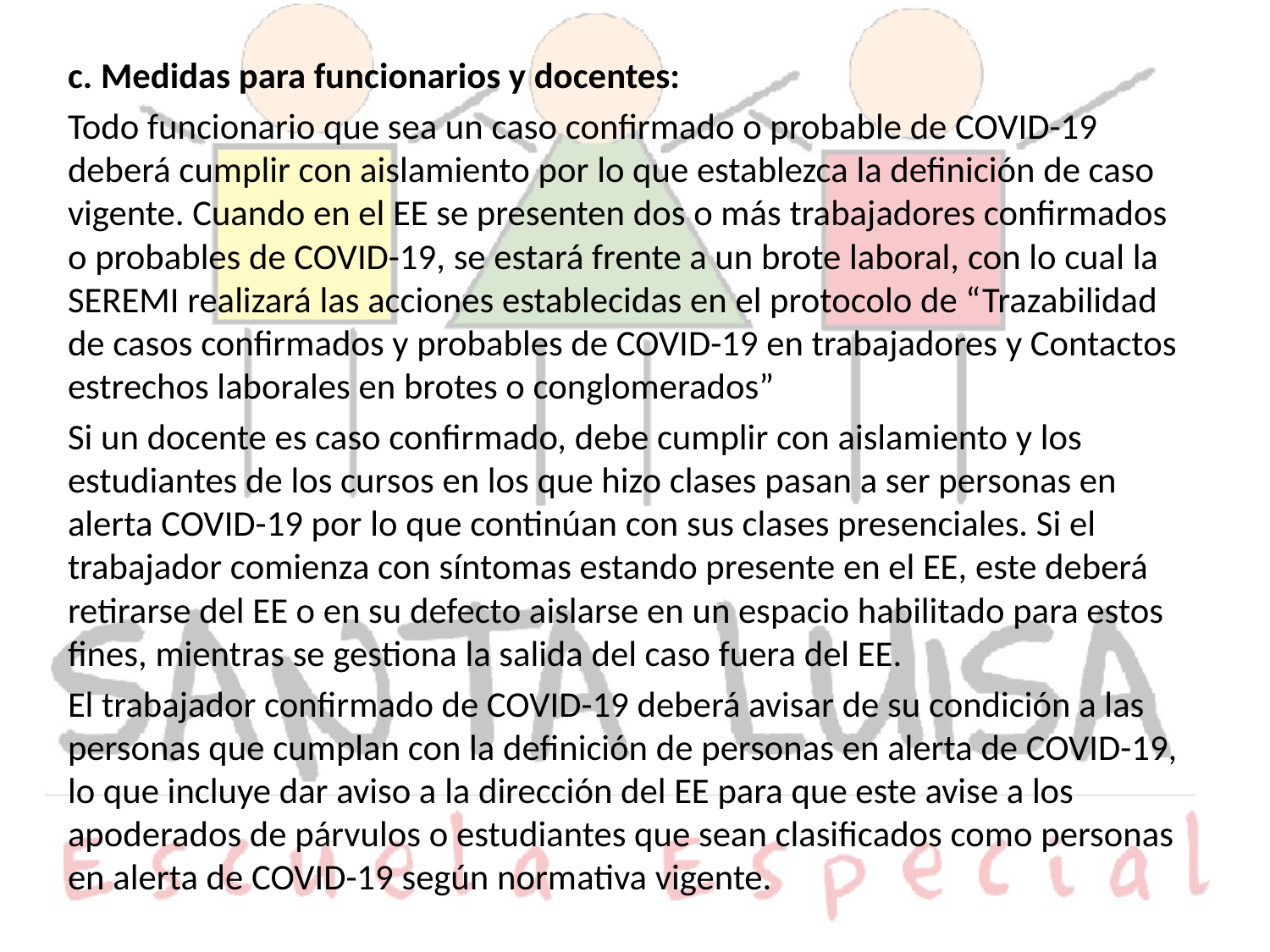

c. Medidas para funcionarios y docentes:
Todo funcionario que sea un caso confirmado o probable de COVID-19 deberá cumplir con aislamiento por lo que establezca la definición de caso vigente. Cuando en el EE se presenten dos o más trabajadores confirmados o probables de COVID-19, se estará frente a un brote laboral, con lo cual la SEREMI realizará las acciones establecidas en el protocolo de “Trazabilidad de casos confirmados y probables de COVID-19 en trabajadores y Contactos estrechos laborales en brotes o conglomerados”
Si un docente es caso confirmado, debe cumplir con aislamiento y los estudiantes de los cursos en los que hizo clases pasan a ser personas en alerta COVID-19 por lo que continúan con sus clases presenciales. Si el trabajador comienza con síntomas estando presente en el EE, este deberá retirarse del EE o en su defecto aislarse en un espacio habilitado para estos fines, mientras se gestiona la salida del caso fuera del EE.
El trabajador confirmado de COVID-19 deberá avisar de su condición a las personas que cumplan con la definición de personas en alerta de COVID-19, lo que incluye dar aviso a la dirección del EE para que este avise a los apoderados de párvulos o estudiantes que sean clasificados como personas en alerta de COVID-19 según normativa vigente.